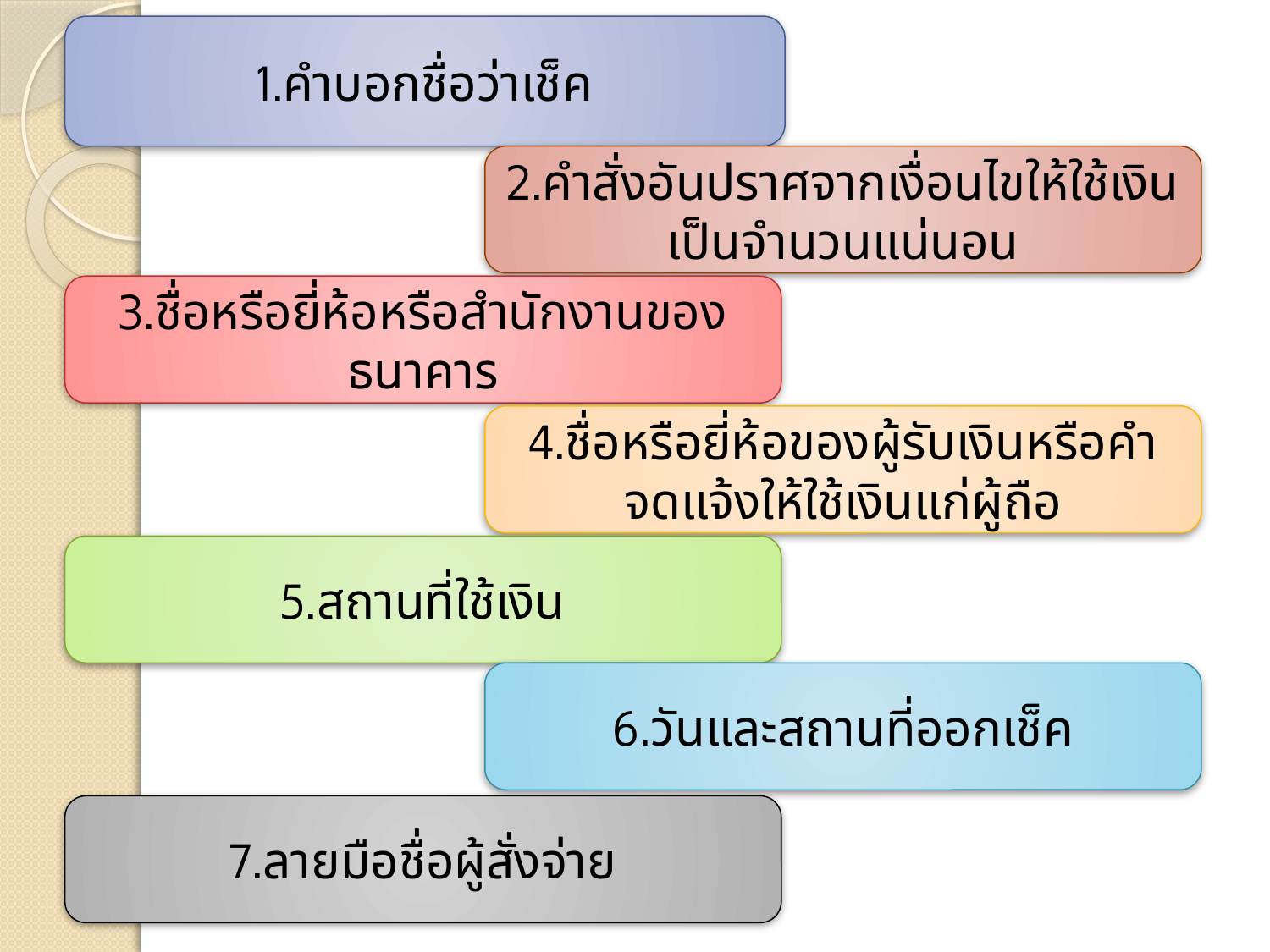

1.คำบอกชื่อว่าเช็ค
2.คำสั่งอันปราศจากเงื่อนไขให้ใช้เงินเป็นจำนวนแน่นอน
3.ชื่อหรือยี่ห้อหรือสำนักงานของธนาคาร
4.ชื่อหรือยี่ห้อของผู้รับเงินหรือคำจดแจ้งให้ใช้เงินแก่ผู้ถือ
5.สถานที่ใช้เงิน
6.วันและสถานที่ออกเช็ค
7.ลายมือชื่อผู้สั่งจ่าย